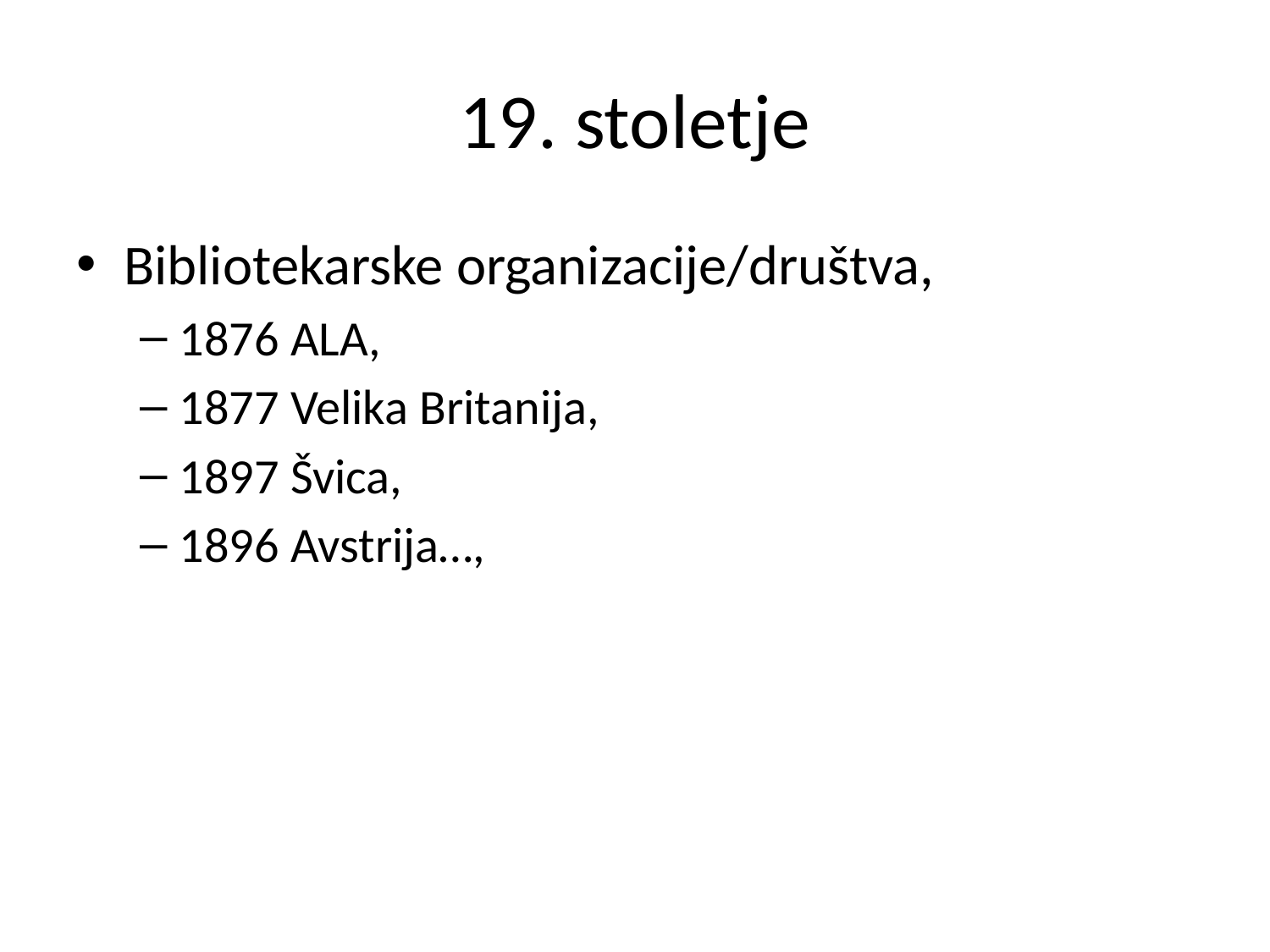

# 19. stoletje
Bibliotekarske organizacije/društva,
1876 ALA,
1877 Velika Britanija,
1897 Švica,
1896 Avstrija…,